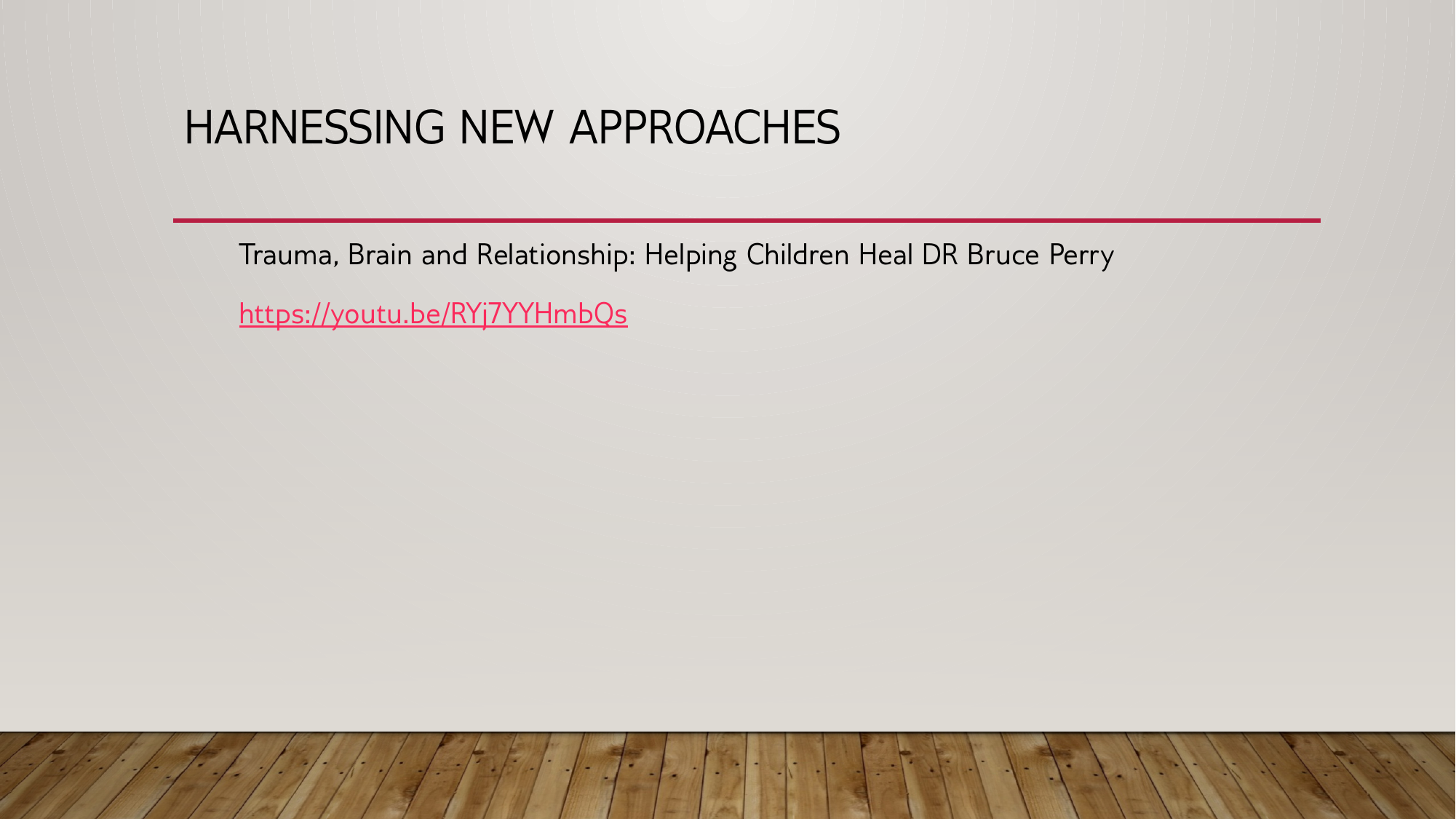

# Harnessing New Approaches
Trauma, Brain and Relationship: Helping Children Heal DR Bruce Perry
https://youtu.be/RYj7YYHmbQs